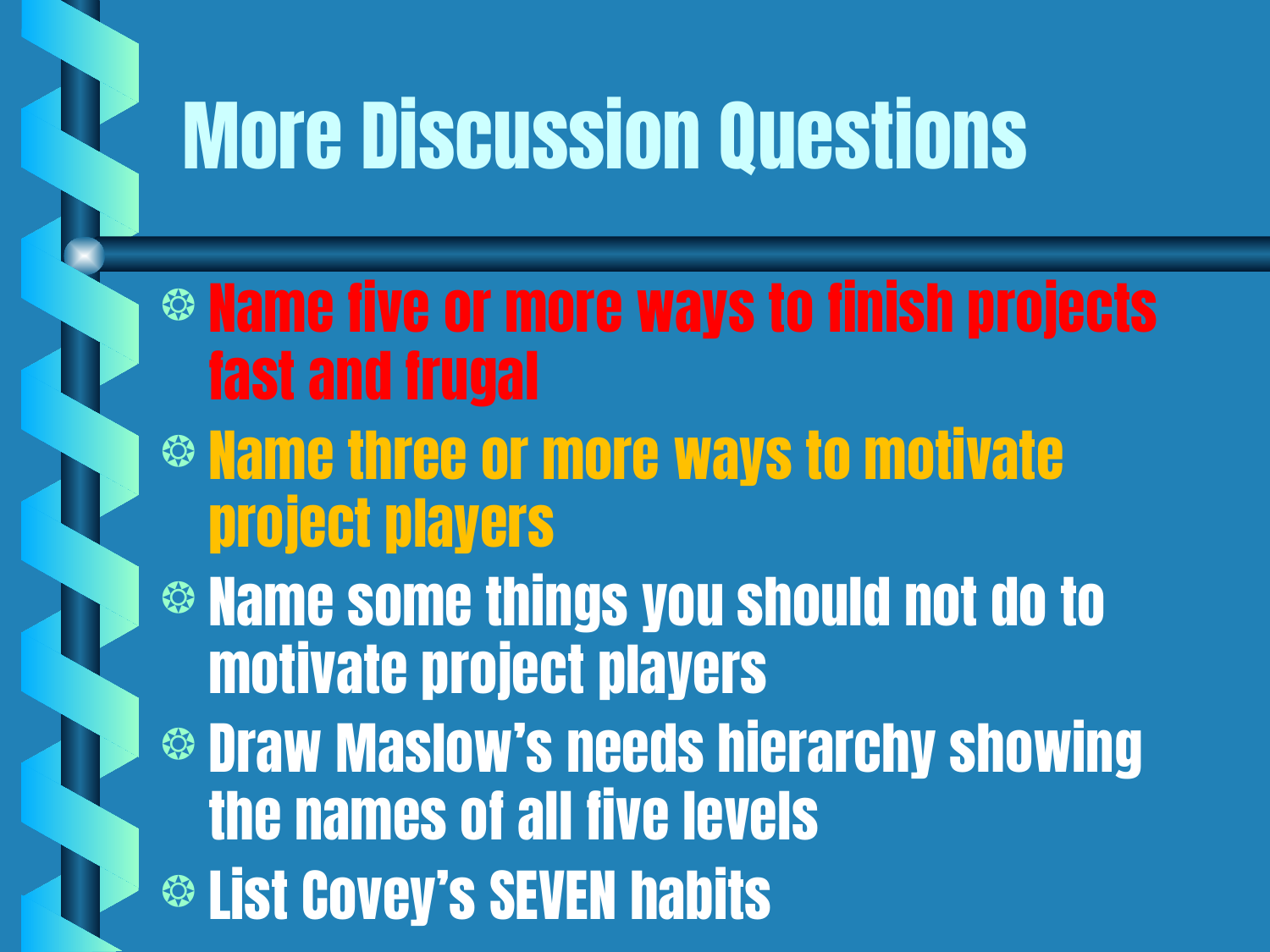

# More Discussion Questions
Name five or more ways to finish projects fast and frugal
Name three or more ways to motivate project players
Name some things you should not do to motivate project players
Draw Maslow’s needs hierarchy showing the names of all five levels
List Covey’s SEVEN habits